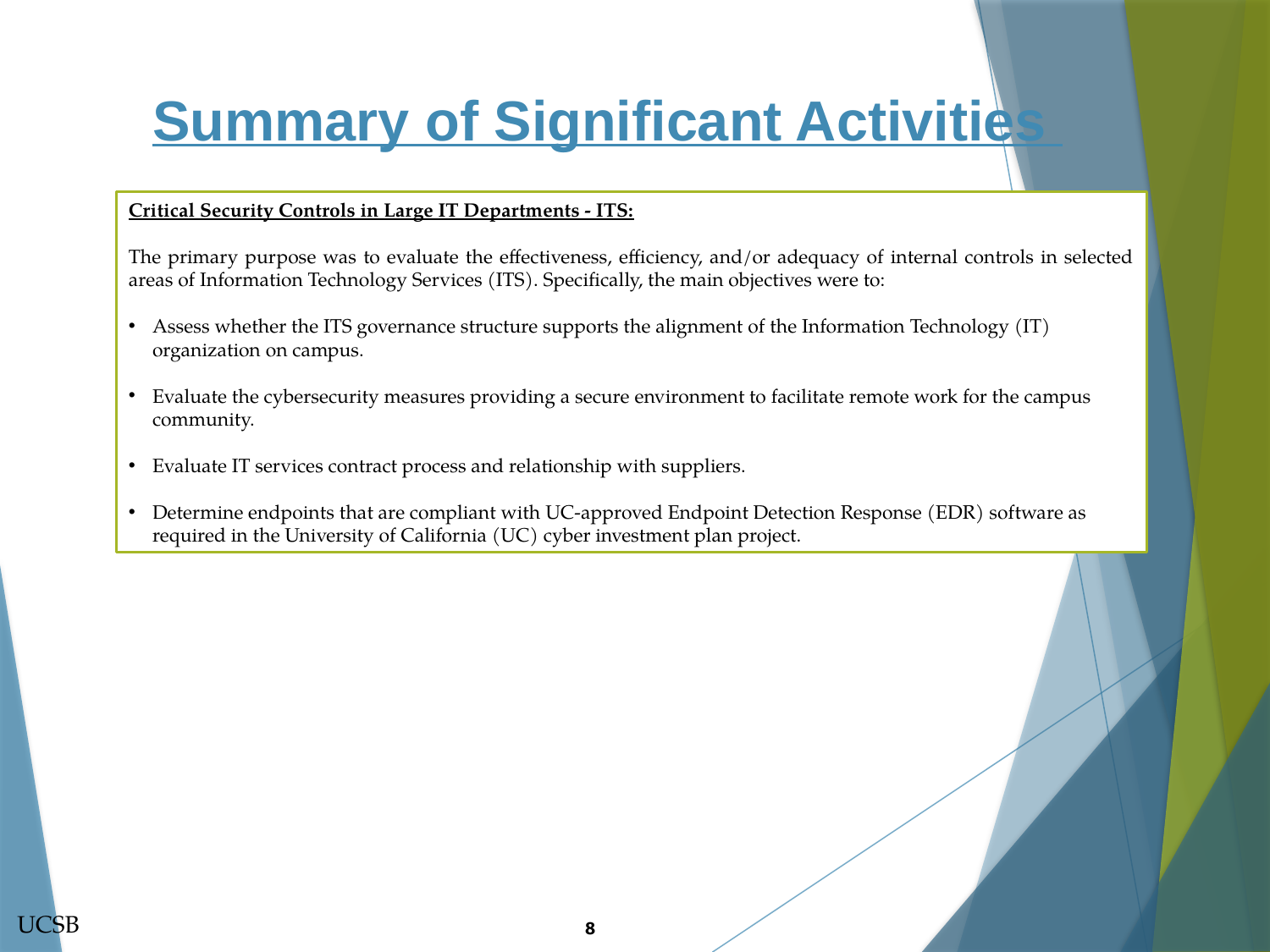

# Summary of Significant Activities
Critical Security Controls in Large IT Departments - ITS:

The primary purpose was to evaluate the effectiveness, efficiency, and/or adequacy of internal controls in selected areas of Information Technology Services (ITS). Specifically, the main objectives were to:

Assess whether the ITS governance structure supports the alignment of the Information Technology (IT) organization on campus.

Evaluate the cybersecurity measures providing a secure environment to facilitate remote work for the campus community.

Evaluate IT services contract process and relationship with suppliers.

Determine endpoints that are compliant with UC-approved Endpoint Detection Response (EDR) software as required in the University of California (UC) cyber investment plan project.

UCSB
8